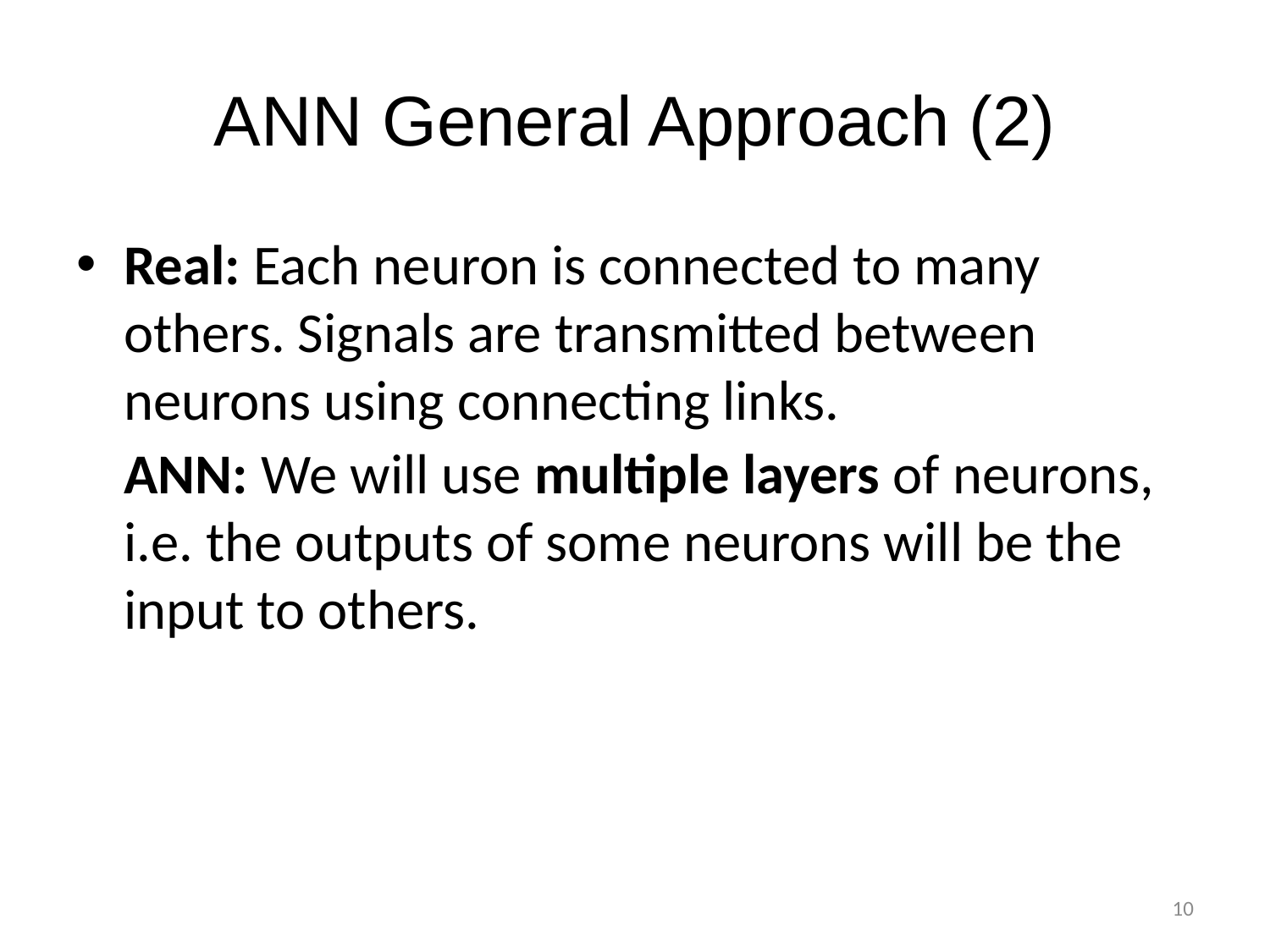

# ANN General Approach (2)
Real: Each neuron is connected to many others. Signals are transmitted between neurons using connecting links.
	ANN: We will use multiple layers of neurons, i.e. the outputs of some neurons will be the input to others.

10